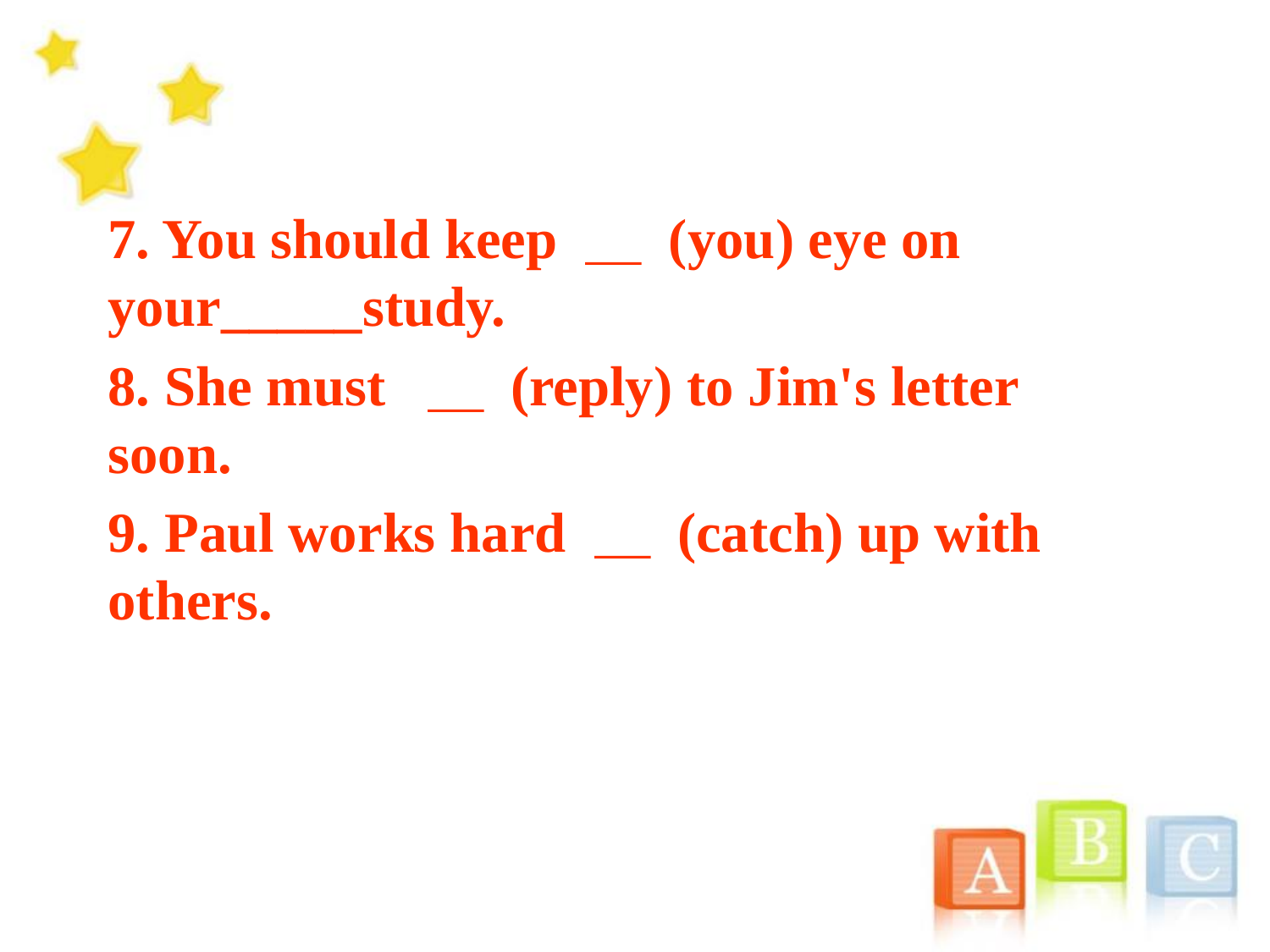

7. You should keep ＿ (you) eye on your_____study.
8. She must  ＿ (reply) to Jim's letter soon.
9. Paul works hard ＿ (catch) up with others.